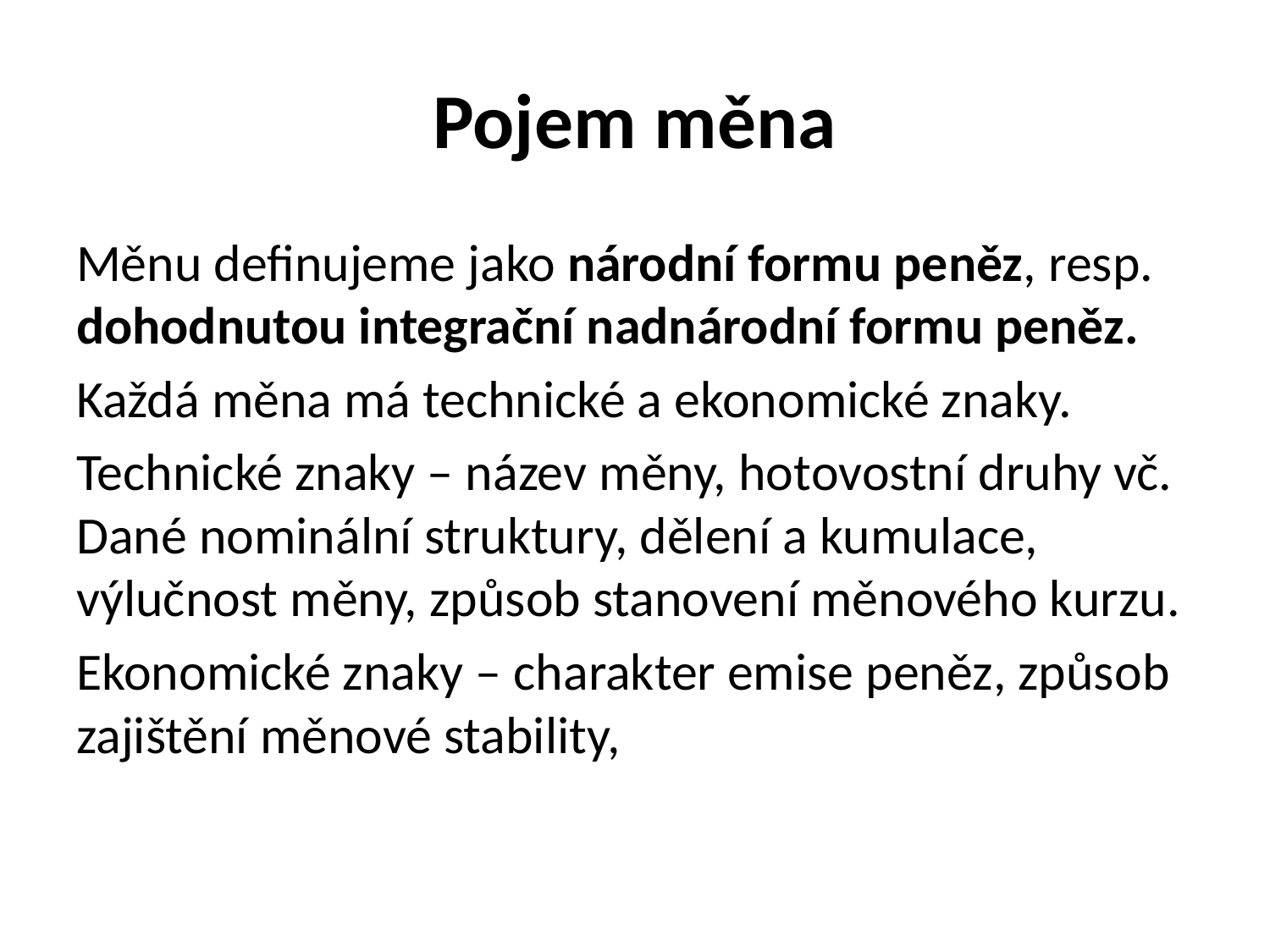

# Pojem měna
Měnu definujeme jako národní formu peněz, resp. dohodnutou integrační nadnárodní formu peněz.
Každá měna má technické a ekonomické znaky.
Technické znaky – název měny, hotovostní druhy vč. Dané nominální struktury, dělení a kumulace, výlučnost měny, způsob stanovení měnového kurzu.
Ekonomické znaky – charakter emise peněz, způsob zajištění měnové stability,